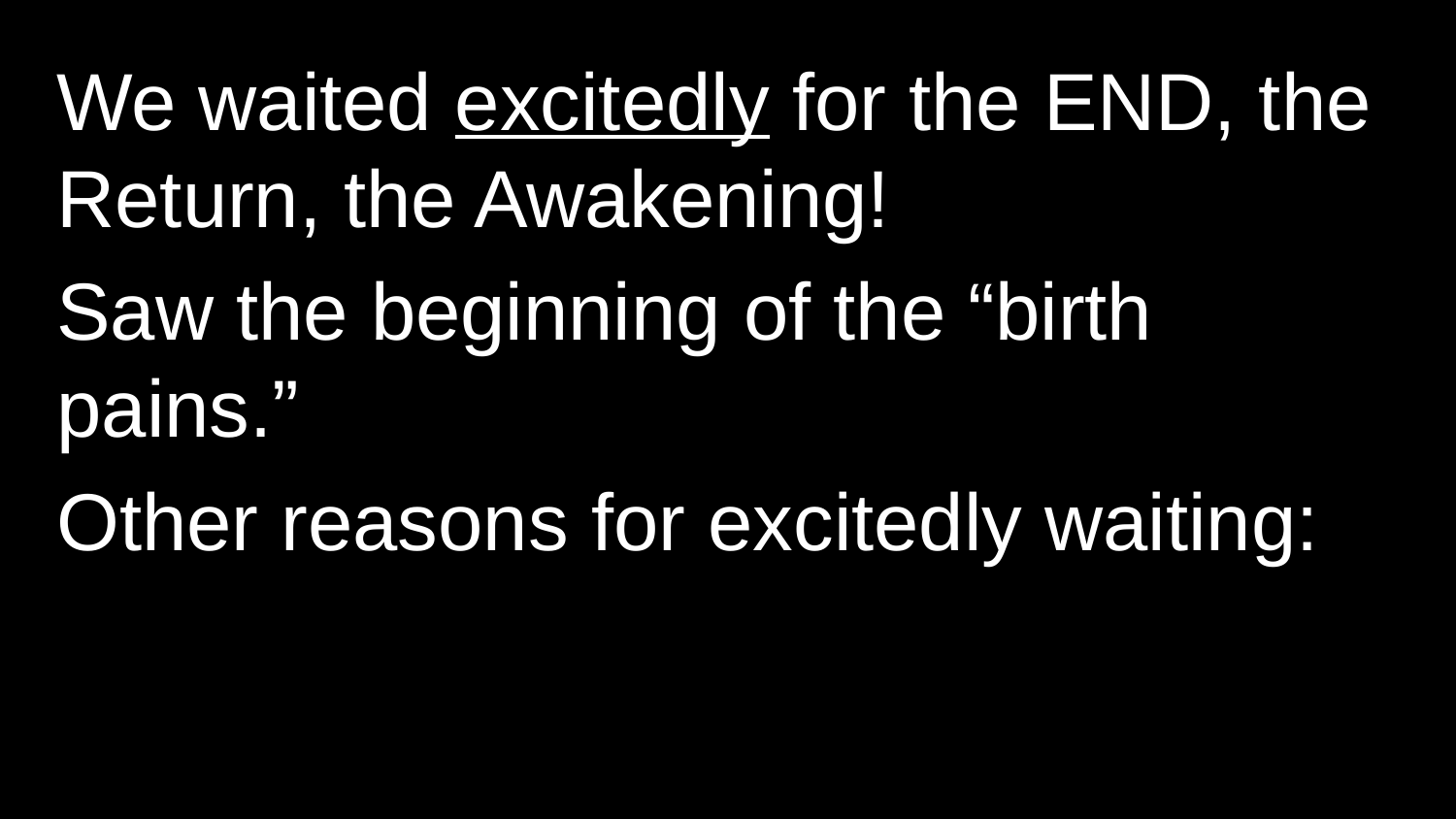

We waited excitedly for the END, the Return, the Awakening!
Saw the beginning of the “birth pains.”
Other reasons for excitedly waiting: